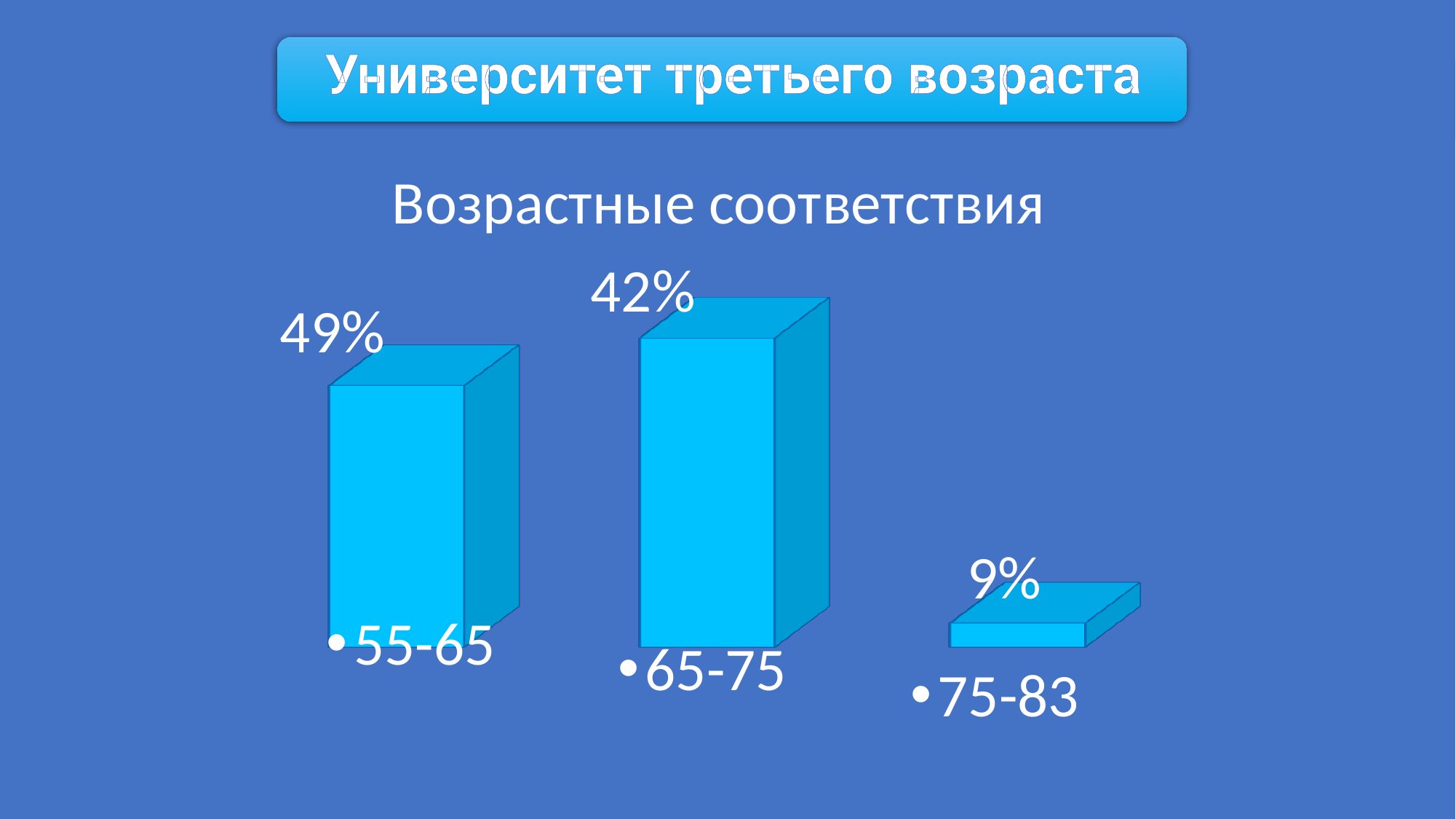

Университет третьего возраста

[unsupported chart]

55-65
65-75
75-83